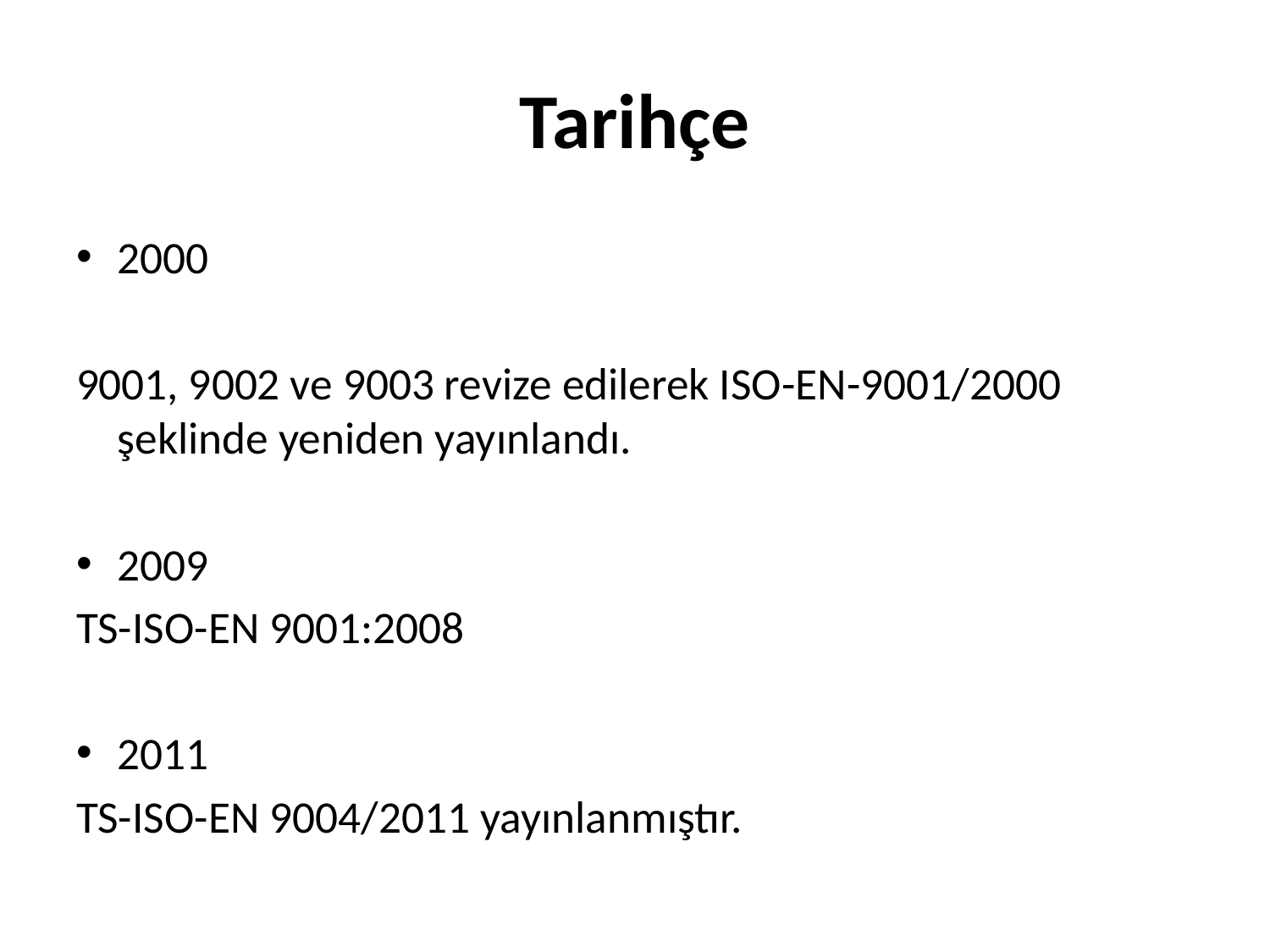

# Tarihçe
2000

9001, 9002 ve 9003 revize edilerek ISO-EN-9001/2000 şeklinde yeniden yayınlandı.

2009
TS-ISO-EN 9001:2008

2011
TS-ISO-EN 9004/2011 yayınlanmıştır.